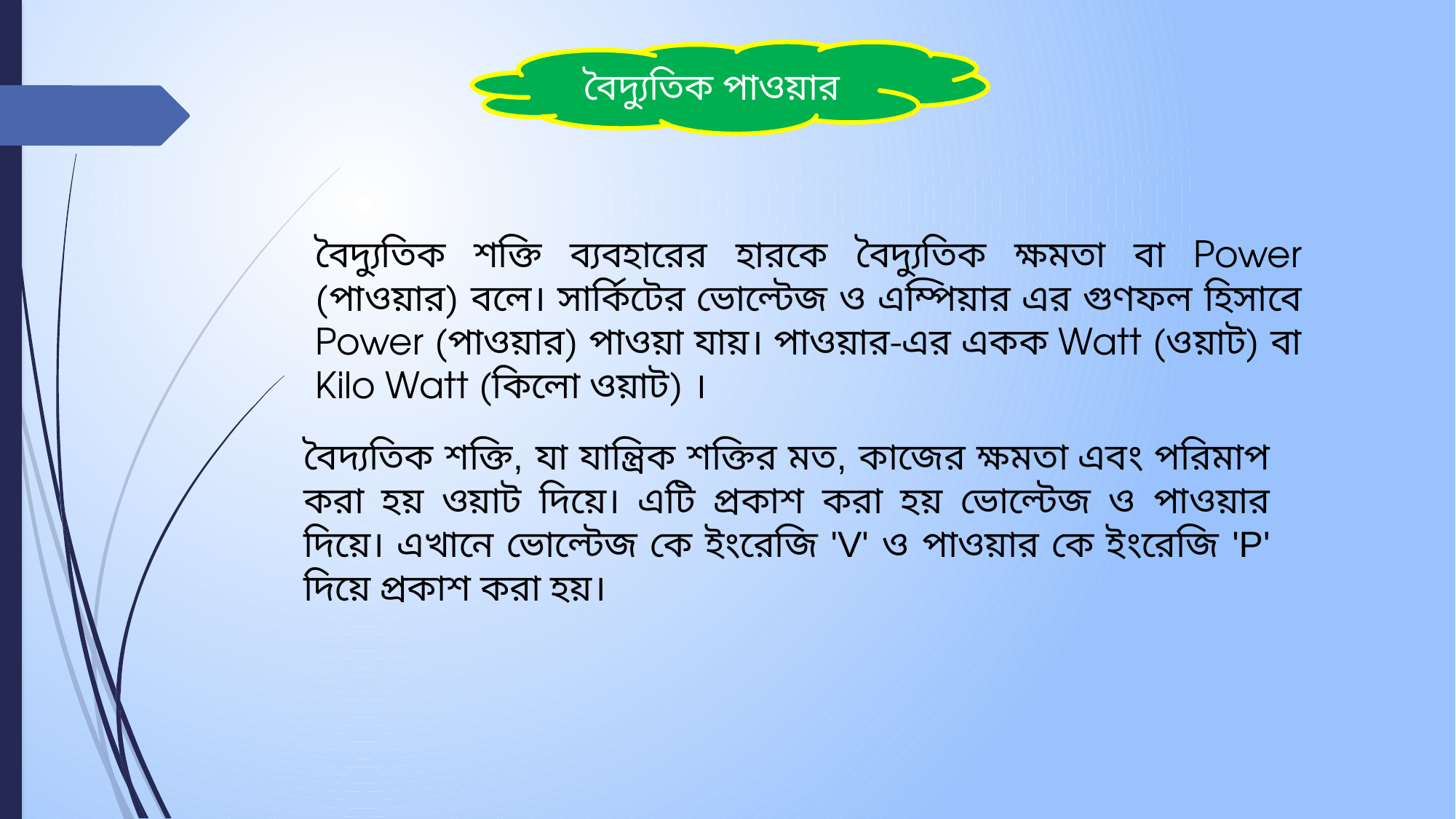

বৈদ্যুতিক পাওয়ার
বৈদ্যুতিক শক্তি ব্যবহারের হারকে বৈদ্যুতিক ক্ষমতা বা Power (পাওয়ার) বলে। সার্কিটের ভোল্টেজ ও এম্পিয়ার এর গুণফল হিসাবে Power (পাওয়ার) পাওয়া যায়। পাওয়ার-এর একক Watt (ওয়াট) বা Kilo Watt (কিলো ওয়াট) ।

বৈদ্যতিক শক্তি, যা যান্ত্রিক শক্তির মত, কাজের ক্ষমতা এবং পরিমাপ করা হয় ওয়াট দিয়ে। এটি প্রকাশ করা হয় ভোল্টেজ ও পাওয়ার দিয়ে। এখানে ভোল্টেজ কে ইংরেজি 'V' ও পাওয়ার কে ইংরেজি 'P' দিয়ে প্রকাশ করা হয়।